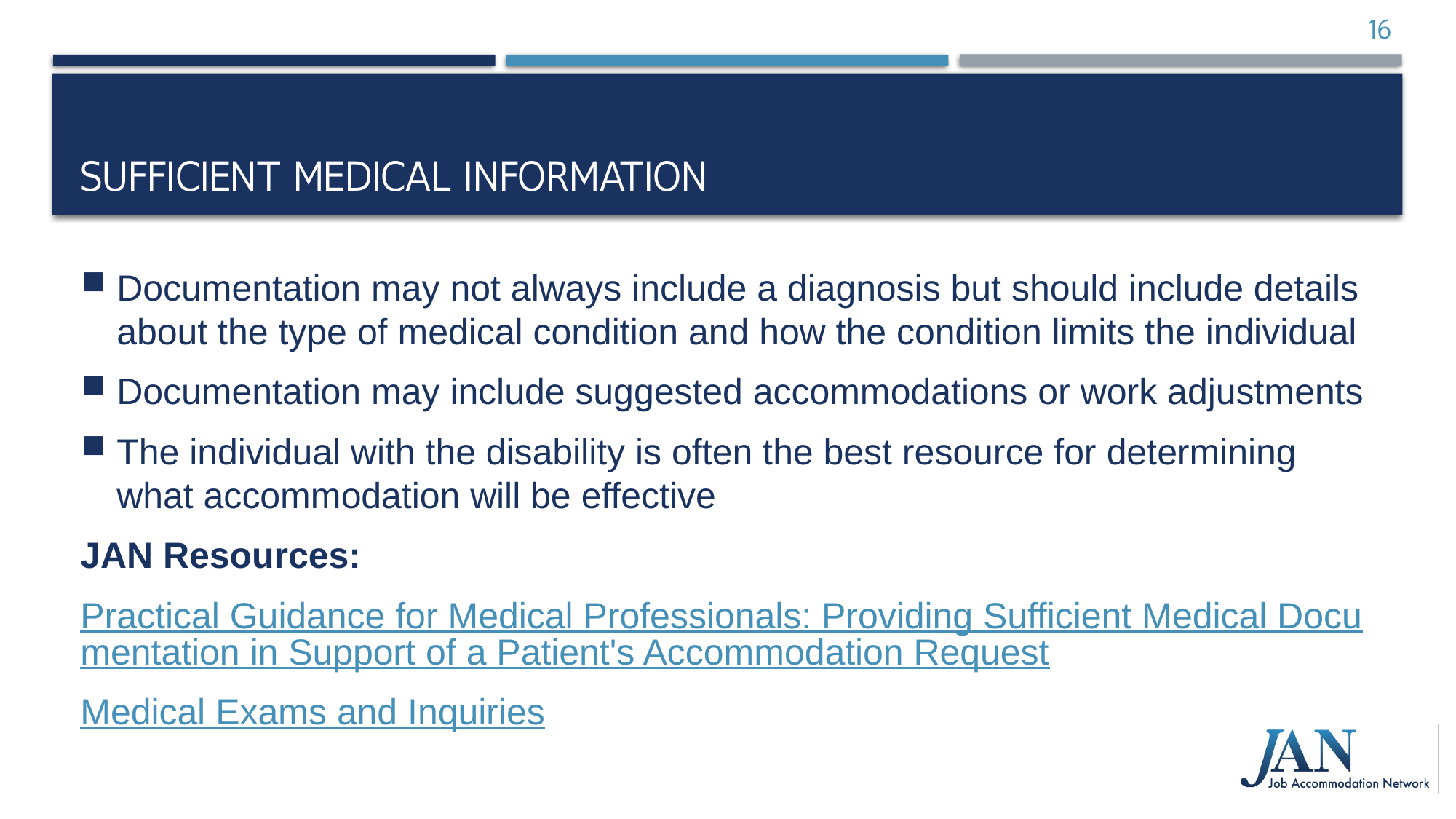

16
# Sufficient medical information
Documentation may not always include a diagnosis but should include details about the type of medical condition and how the condition limits the individual
Documentation may include suggested accommodations or work adjustments
The individual with the disability is often the best resource for determining what accommodation will be effective
JAN Resources:
Practical Guidance for Medical Professionals: Providing Sufficient Medical Documentation in Support of a Patient's Accommodation Request
Medical Exams and Inquiries